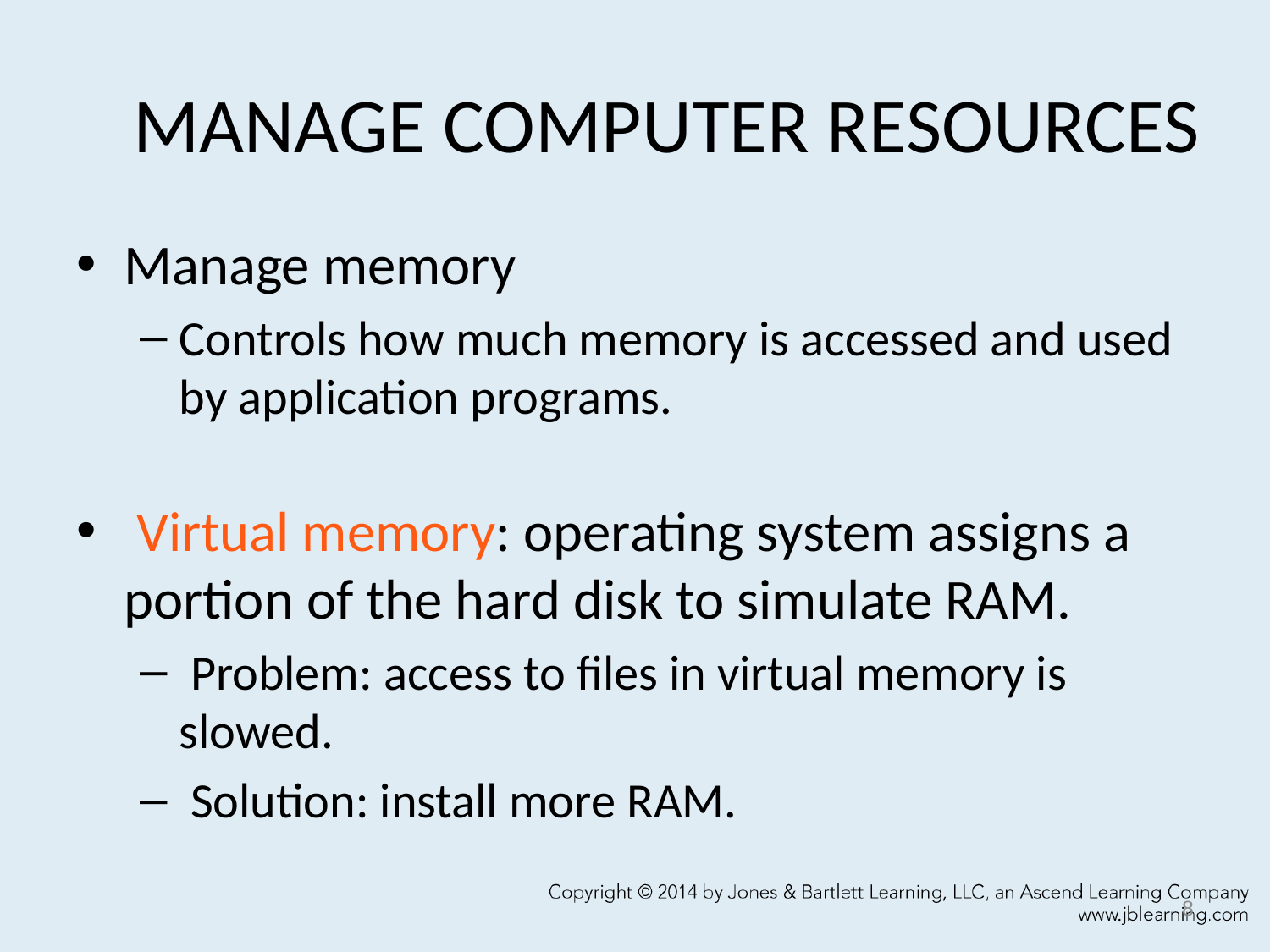

# MANAGE COMPUTER RESOURCES
Manage memory
Controls how much memory is accessed and used by application programs.
 Virtual memory: operating system assigns a portion of the hard disk to simulate RAM.
 Problem: access to files in virtual memory is slowed.
 Solution: install more RAM.
8